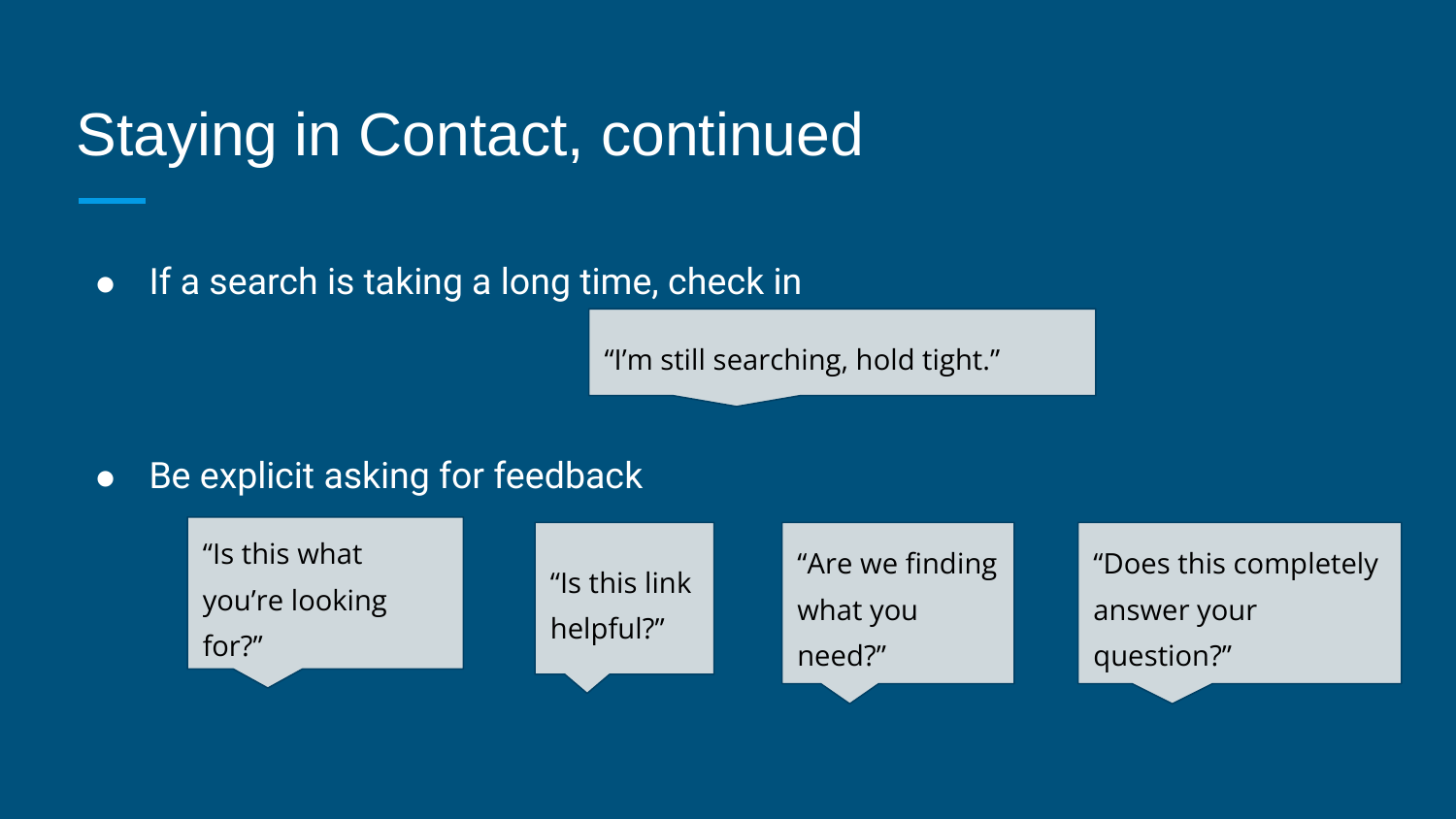

# Staying in Contact, continued
If a search is taking a long time, check in
Be explicit asking for feedback

“I’m still searching, hold tight.”

“Is this what you’re looking for?”

“Is this link helpful?”

“Are we finding what you need?”

“Does this completely answer your question?”